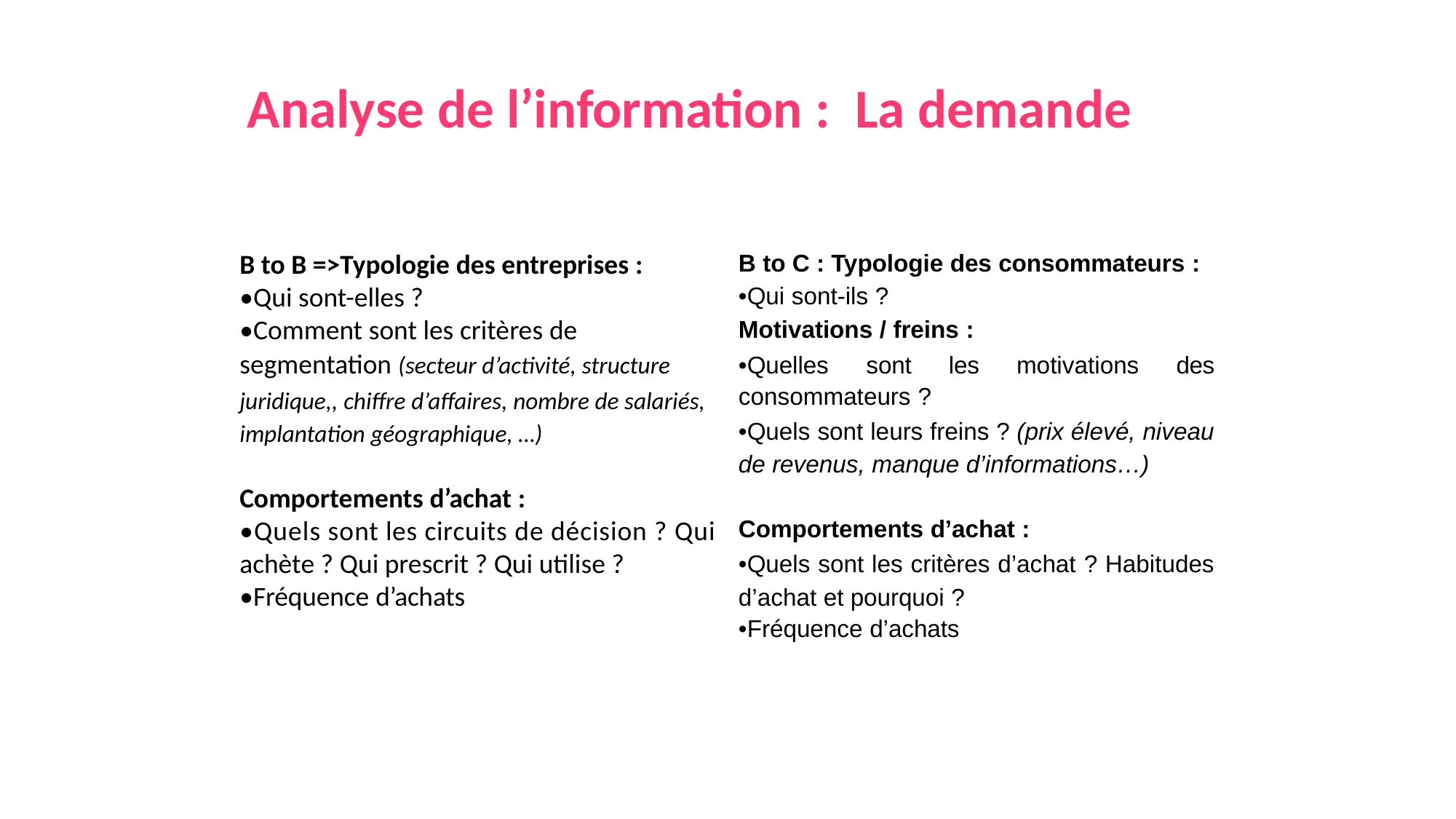

Analyse de l’information :  La demande
B to B =>Typologie des entreprises :
•Qui sont-elles ?
•Comment sont les critères de
B to C : Typologie des consommateurs :
•Qui sont-ils ?
Motivations / freins :
segmentation (secteur d’activité, structure	•Quelles	sont	les	motivations	des
consommateurs ?
•Quels sont leurs freins ? (prix élevé, niveau de revenus, manque d’informations…)

Comportements d’achat :
•Quels sont les critères d’achat ? Habitudes d’achat et pourquoi ?
•Fréquence d’achats
juridique,, chiffre d’affaires, nombre de salariés, implantation géographique, …)

Comportements d’achat :
•Quels sont les circuits de décision ? Qui
achète ? Qui prescrit ? Qui utilise ?
•Fréquence d’achats